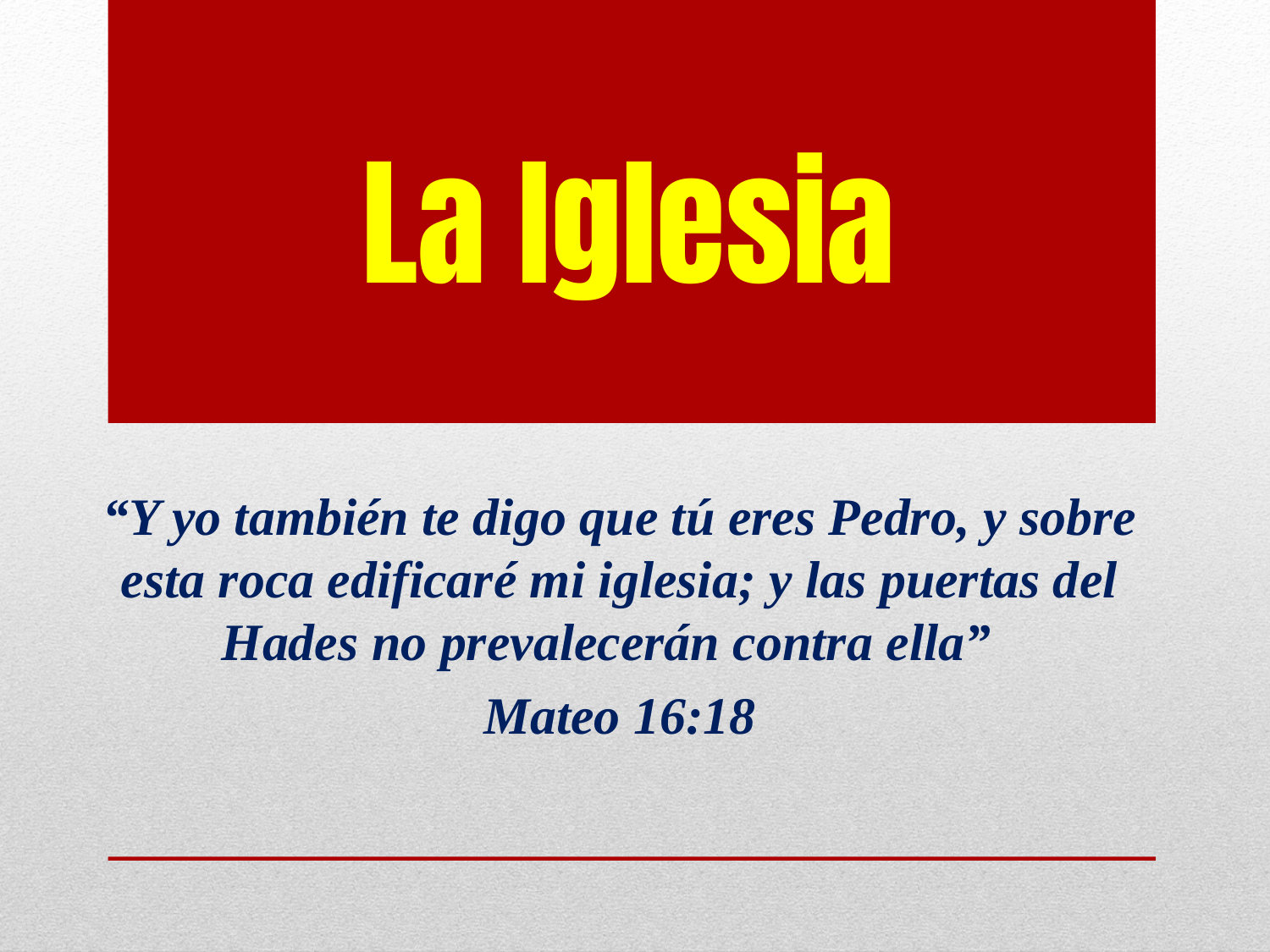

# La Iglesia
“Y yo también te digo que tú eres Pedro, y sobre esta roca edificaré mi iglesia; y las puertas del Hades no prevalecerán contra ella”
Mateo 16:18